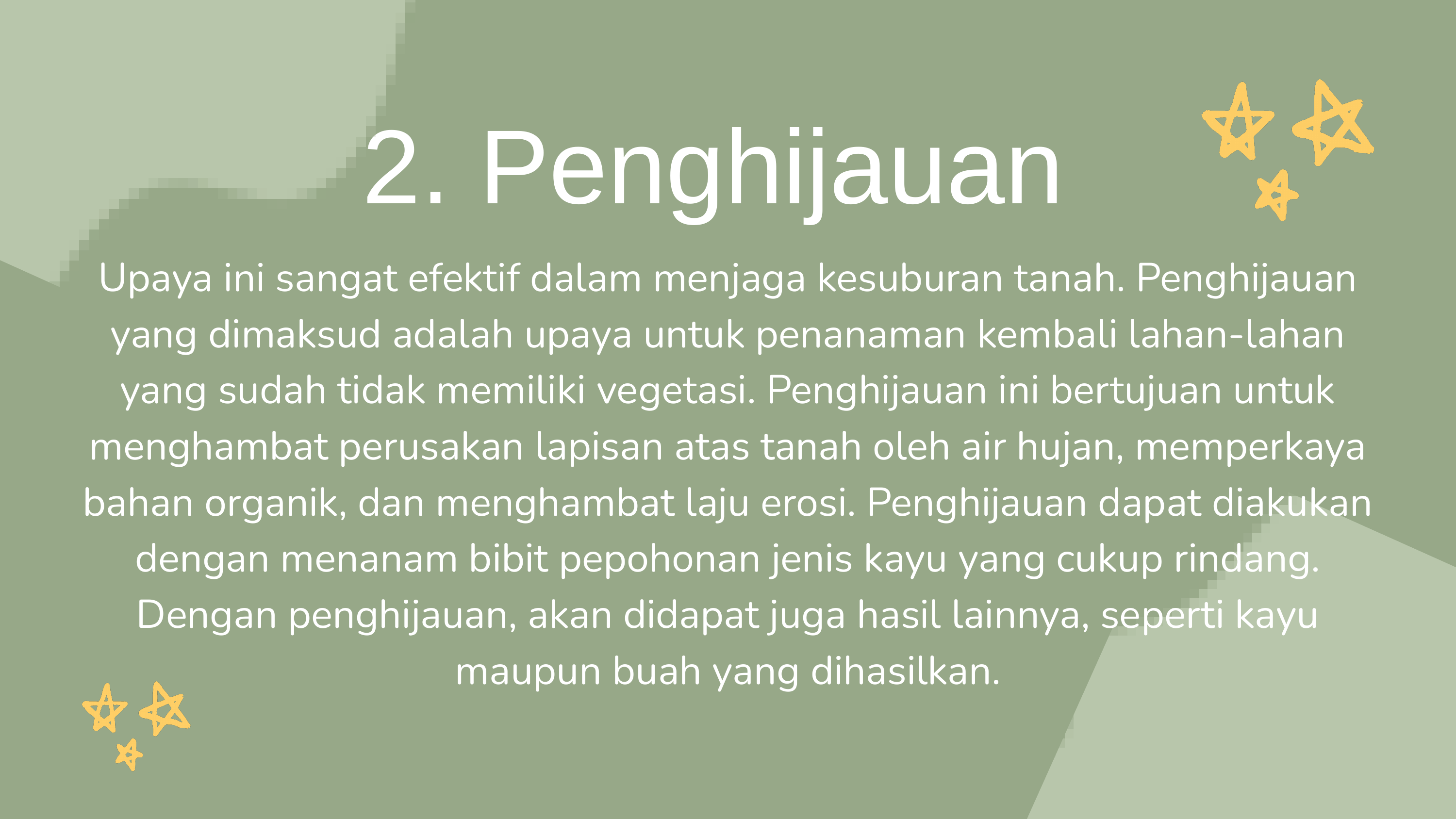

2. Penghijauan

Upaya ini sangat efektif dalam menjaga kesuburan tanah. Penghijauan yang dimaksud adalah upaya untuk penanaman kembali lahan-lahan yang sudah tidak memiliki vegetasi. Penghijauan ini bertujuan untuk menghambat perusakan lapisan atas tanah oleh air hujan, memperkaya bahan organik, dan menghambat laju erosi. Penghijauan dapat diakukan dengan menanam bibit pepohonan jenis kayu yang cukup rindang. Dengan penghijauan, akan didapat juga hasil lainnya, seperti kayu maupun buah yang dihasilkan.